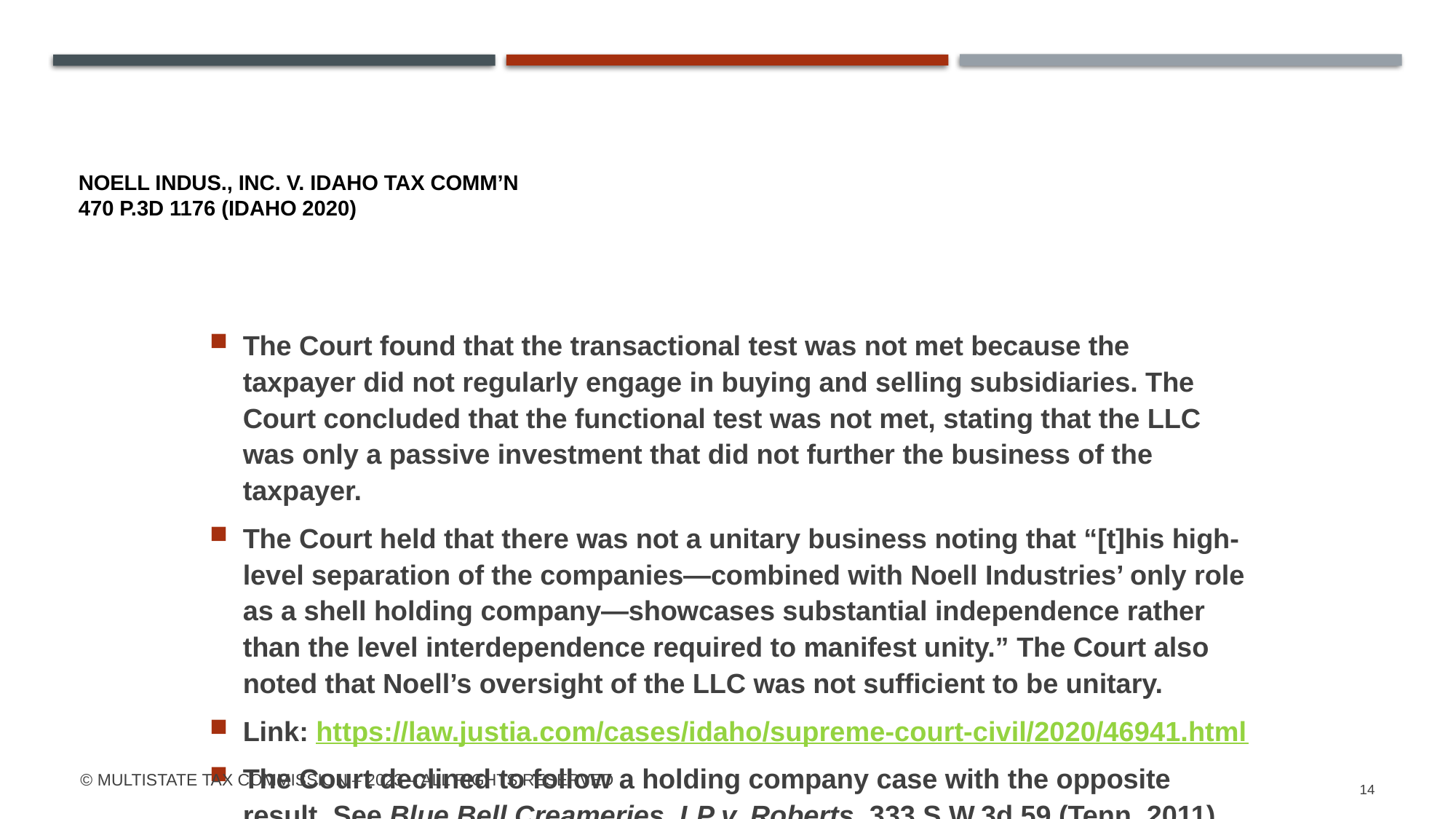

# Noell Indus., Inc. v. Idaho Tax Comm’n 470 P.3d 1176 (Idaho 2020)
The Court found that the transactional test was not met because the taxpayer did not regularly engage in buying and selling subsidiaries. The Court concluded that the functional test was not met, stating that the LLC was only a passive investment that did not further the business of the taxpayer.
The Court held that there was not a unitary business noting that “[t]his high-level separation of the companies—combined with Noell Industries’ only role as a shell holding company—showcases substantial independence rather than the level interdependence required to manifest unity.” The Court also noted that Noell’s oversight of the LLC was not sufficient to be unitary.
Link: https://law.justia.com/cases/idaho/supreme-court-civil/2020/46941.html
The Court declined to follow a holding company case with the opposite result. See Blue Bell Creameries, LP v. Roberts, 333 S.W.3d 59 (Tenn. 2011).

© Multistate tax commission – 2023 – All rights Reserved

14